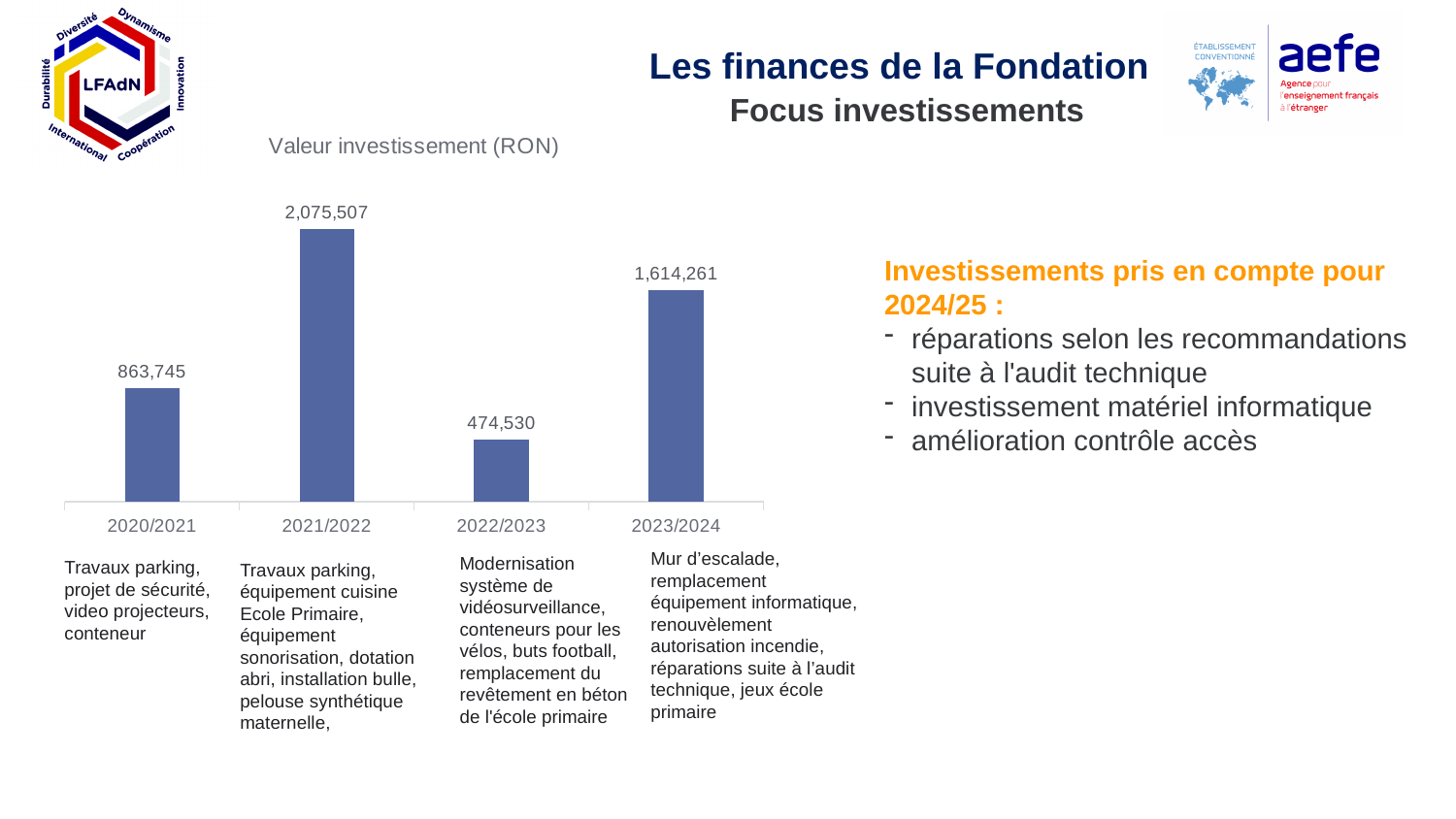

# Les finances de la Fondation
Focus investissements

### Chart:

| Category | Valeur investissement (RON) |
|---|---|
| 2020/2021 | 863745.0 |
| 2021/2022 | 2075507.0 |
| 2022/2023 | 474530.0 |
| 2023/2024 | 1614261.0 |
Investissements pris en compte pour 2024/25 :
réparations selon les recommandations suite à l'audit technique
investissement matériel informatique
amélioration contrôle accès
Mur d’escalade, remplacement équipement informatique, renouvèlement autorisation incendie, réparations suite à l’audit technique, jeux école primaire
Modernisation système de vidéosurveillance, conteneurs pour les vélos, buts football, remplacement du revêtement en béton de l'école primaire
Travaux parking, projet de sécurité, video projecteurs, conteneur
Travaux parking, équipement cuisine Ecole Primaire, équipement sonorisation, dotation abri, installation bulle, pelouse synthétique maternelle,